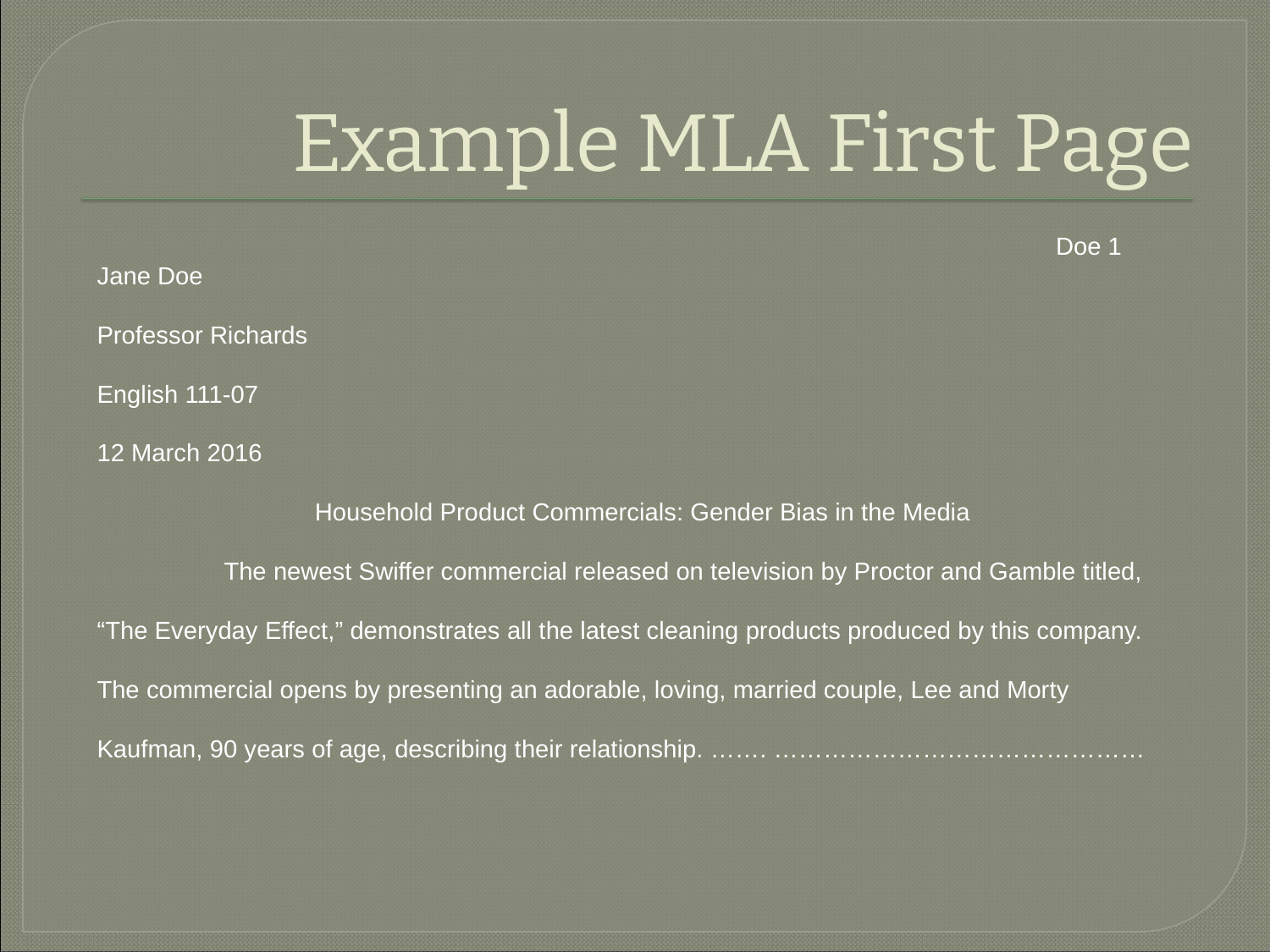

# Example MLA First Page

							          Doe 1
Jane Doe

Professor Richards

English 111-07

12 March 2016

Household Product Commercials: Gender Bias in the Media

	The newest Swiffer commercial released on television by Proctor and Gamble titled,

“The Everyday Effect,” demonstrates all the latest cleaning products produced by this company.

The commercial opens by presenting an adorable, loving, married couple, Lee and Morty

Kaufman, 90 years of age, describing their relationship. ……. ………………………………………